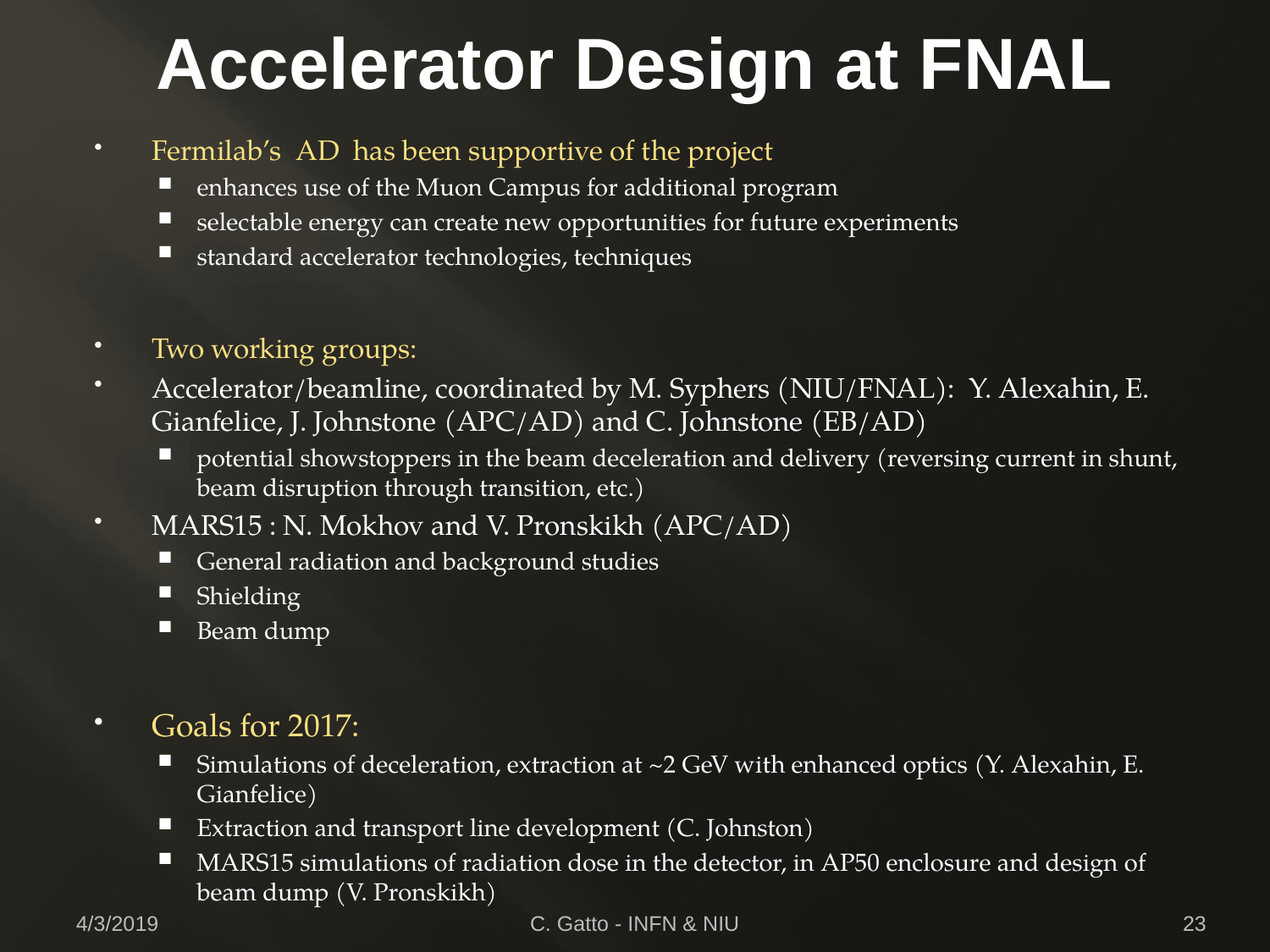

# Accelerator Design at FNAL
Fermilab’s  AD  has been supportive of the project
enhances use of the Muon Campus for additional program
selectable energy can create new opportunities for future experiments
standard accelerator technologies, techniques

Two working groups:
Accelerator/beamline, coordinated by M. Syphers (NIU/FNAL):  Y. Alexahin, E. Gianfelice, J. Johnstone (APC/AD) and C. Johnstone (EB/AD)
potential showstoppers in the beam deceleration and delivery (reversing current in shunt, beam disruption through transition, etc.)
MARS15 : N. Mokhov and V. Pronskikh (APC/AD)
General radiation and background studies
Shielding
Beam dump

Goals for 2017:
Simulations of deceleration, extraction at ~2 GeV with enhanced optics (Y. Alexahin, E. Gianfelice)
Extraction and transport line development (C. Johnston)
MARS15 simulations of radiation dose in the detector, in AP50 enclosure and design of beam dump (V. Pronskikh)

4/3/2019
C. Gatto - INFN & NIU
23